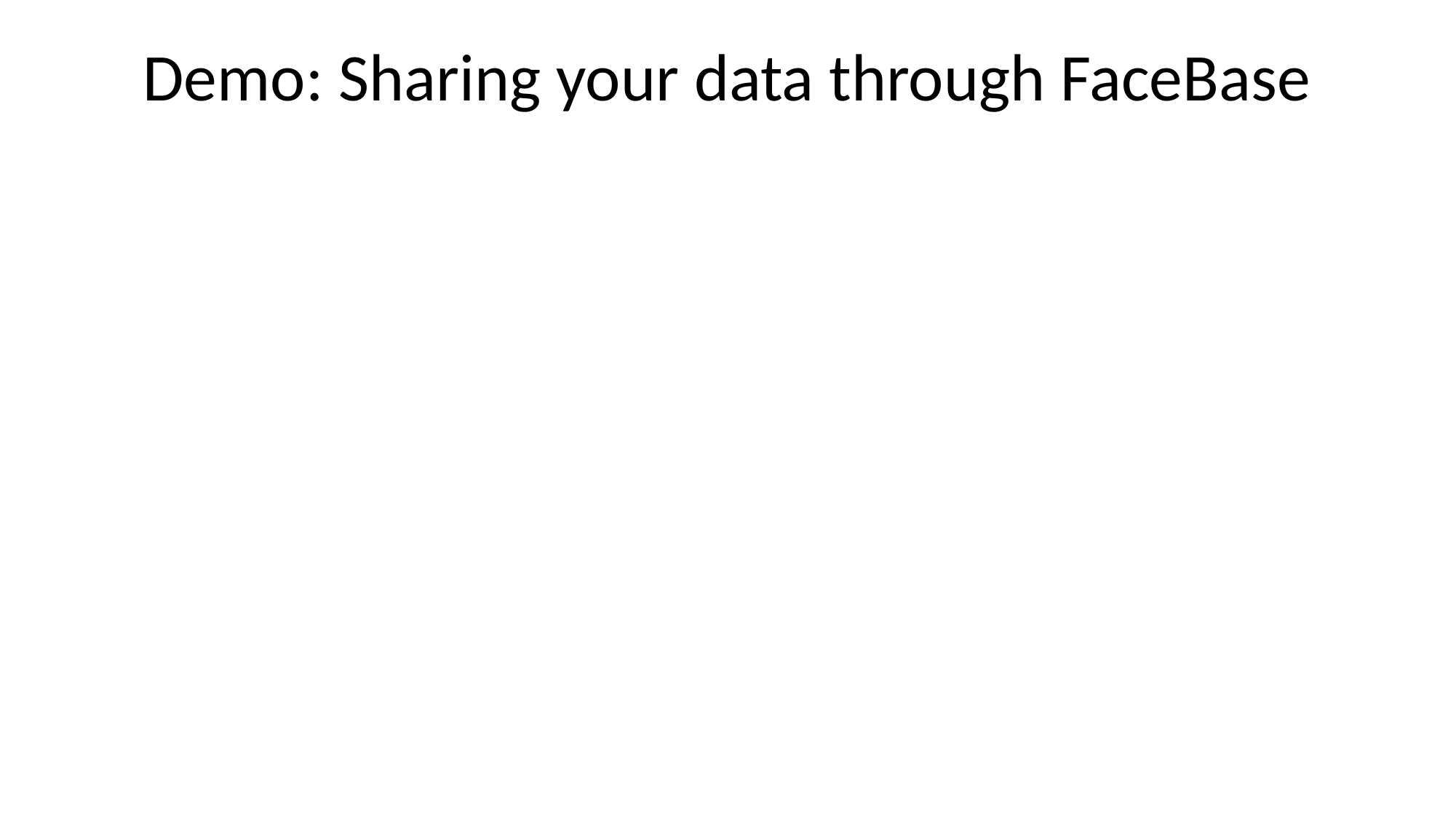

# Demo: Sharing your data through FaceBase